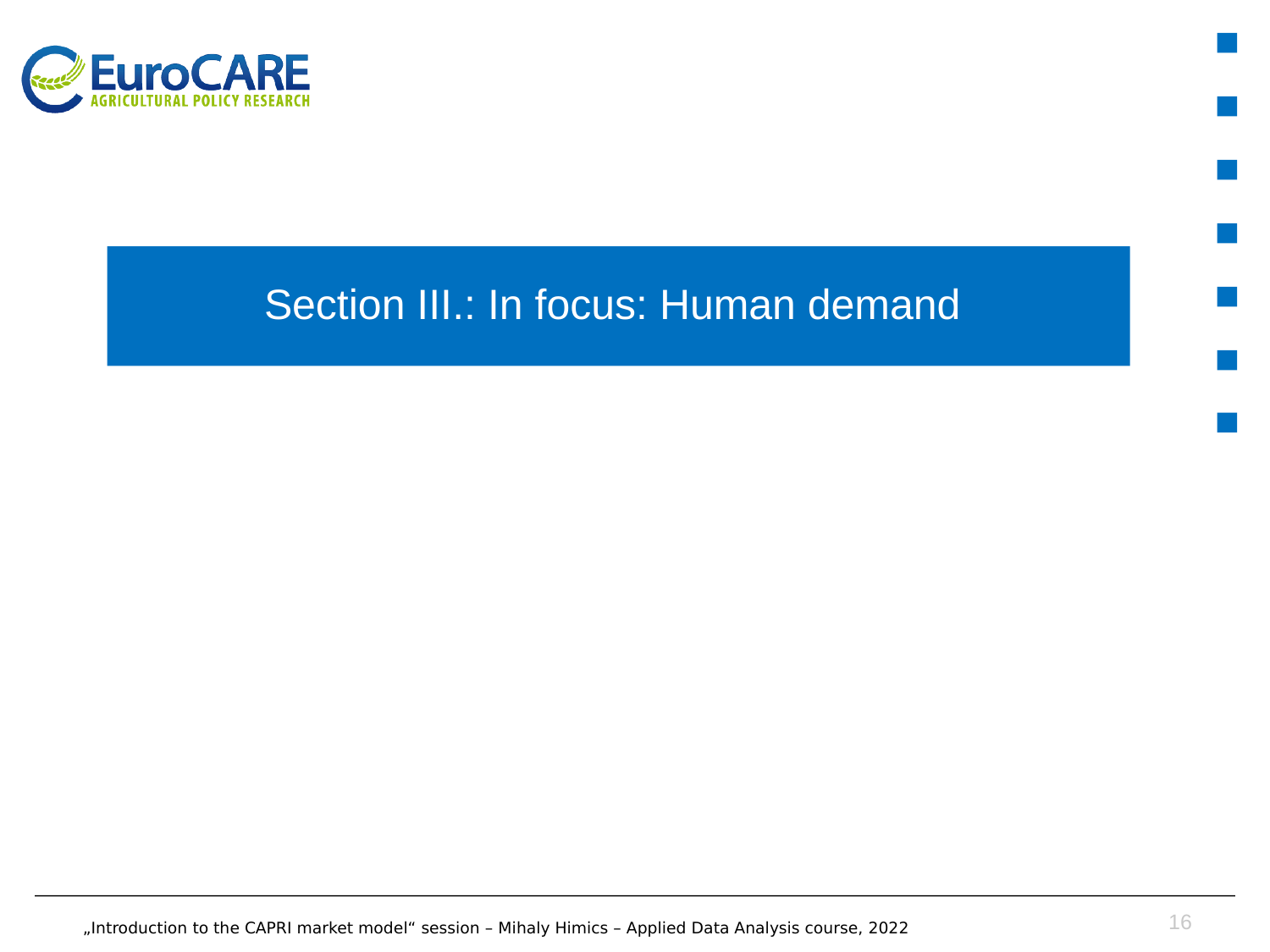

# Section III.: In focus: Human demand
16
„Introduction to the CAPRI market model“ session – Mihaly Himics – Applied Data Analysis course, 2022